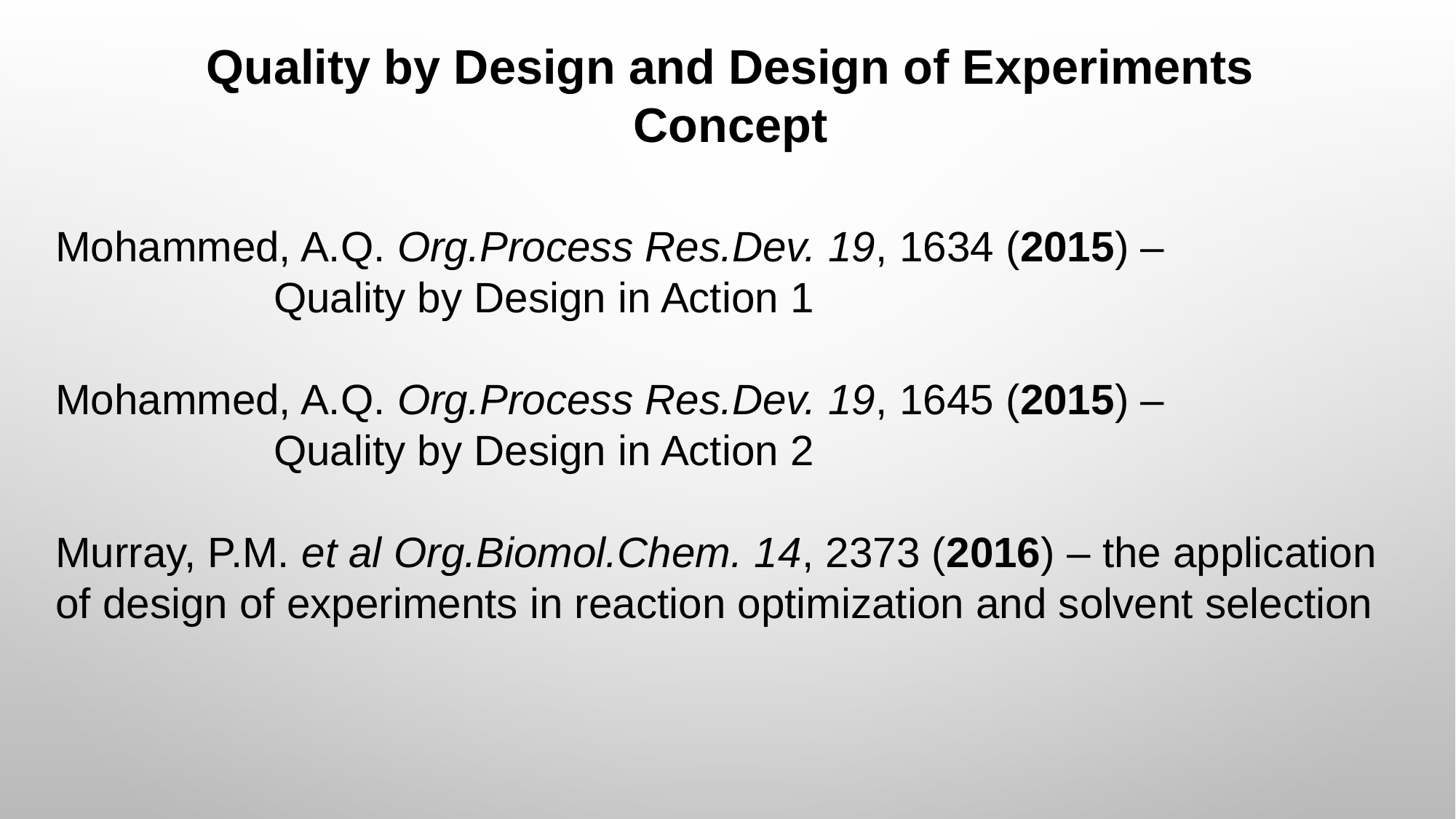

Quality by Design and Design of Experiments
Concept

Mohammed, A.Q. Org.Process Res.Dev. 19, 1634 (2015) –
		Quality by Design in Action 1

Mohammed, A.Q. Org.Process Res.Dev. 19, 1645 (2015) –
		Quality by Design in Action 2

Murray, P.M. et al Org.Biomol.Chem. 14, 2373 (2016) – the application of design of experiments in reaction optimization and solvent selection